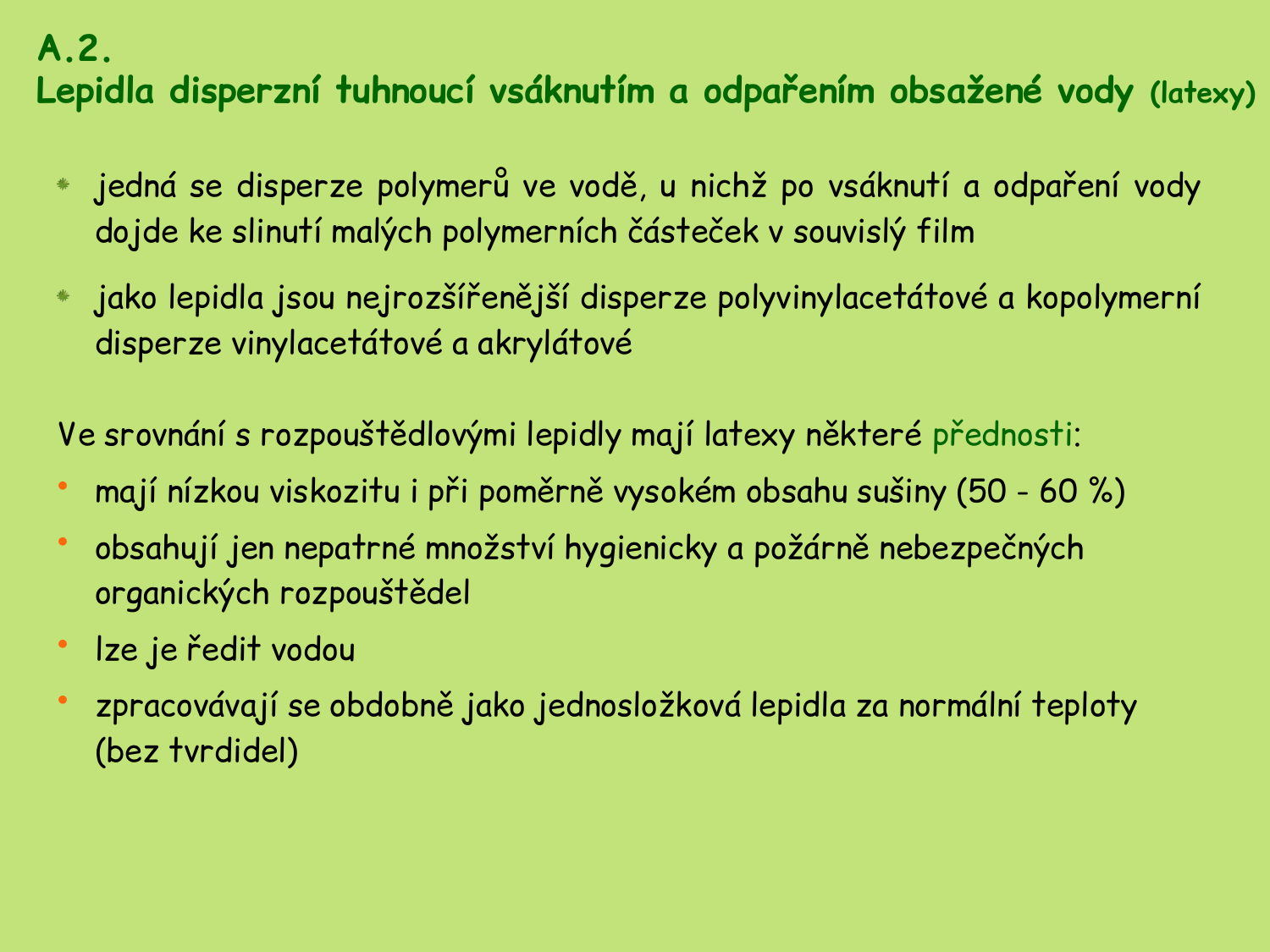

A.2.
Lepidla disperzní tuhnoucí vsáknutím a odpařením obsažené vody (latexy)
jedná se disperze polymerů ve vodě, u nichž po vsáknutí a odpaření vody dojde ke slinutí malých polymerních částeček v souvislý film

jako lepidla jsou nejrozšířenější disperze polyvinylacetátové a kopolymerní disperze vinylacetátové a akrylátové

Ve srovnání s rozpouštědlovými lepidly mají latexy některé přednosti:
mají nízkou viskozitu i při poměrně vysokém obsahu sušiny (50 - 60 %)
obsahují jen nepatrné množství hygienicky a požárně nebezpečných organických rozpouštědel
lze je ředit vodou
zpracovávají se obdobně jako jednosložková lepidla za normální teploty (bez tvrdidel)